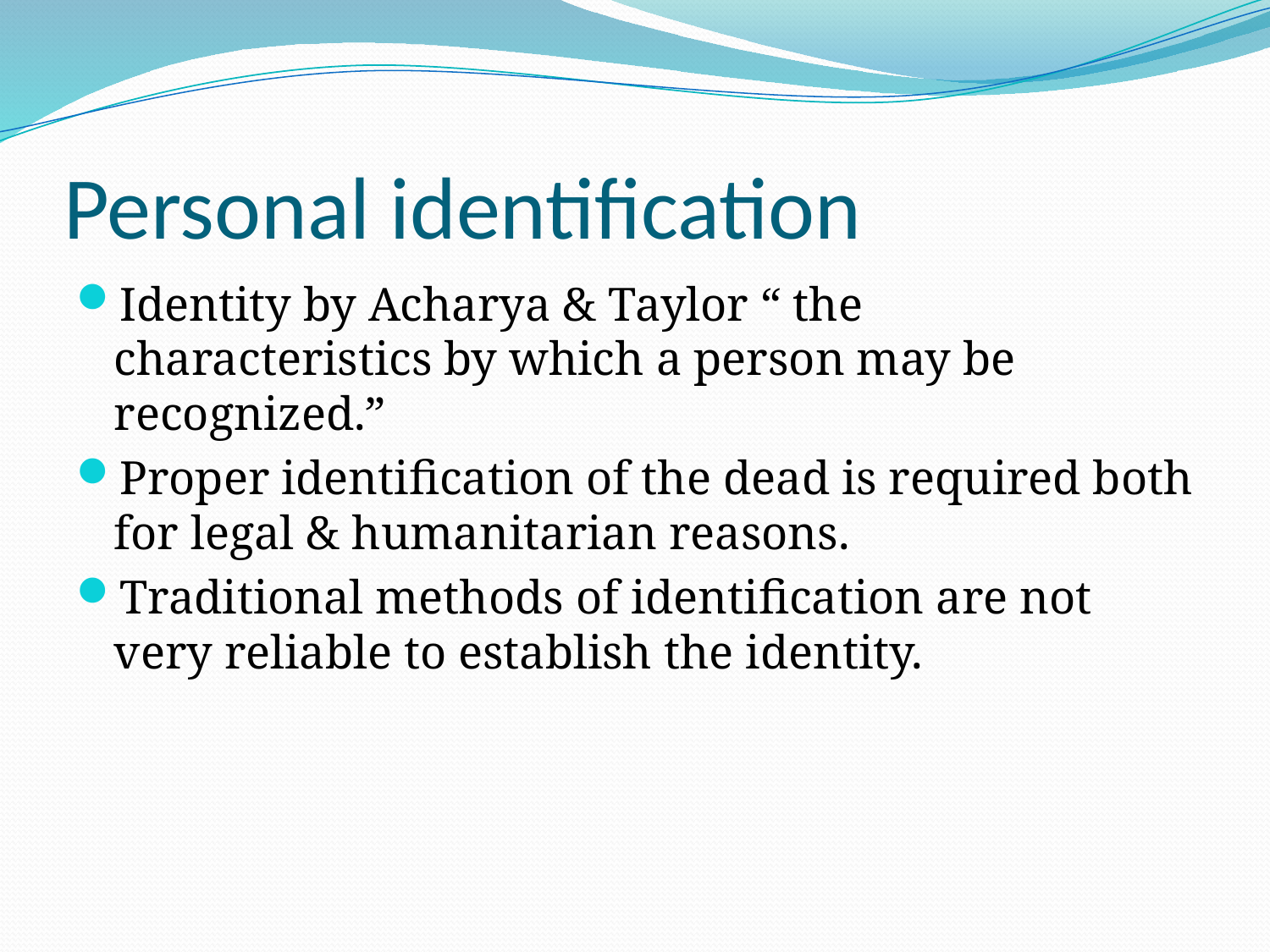

# Personal identification
Identity by Acharya & Taylor “ the characteristics by which a person may be recognized.”
Proper identification of the dead is required both for legal & humanitarian reasons.
Traditional methods of identification are not very reliable to establish the identity.